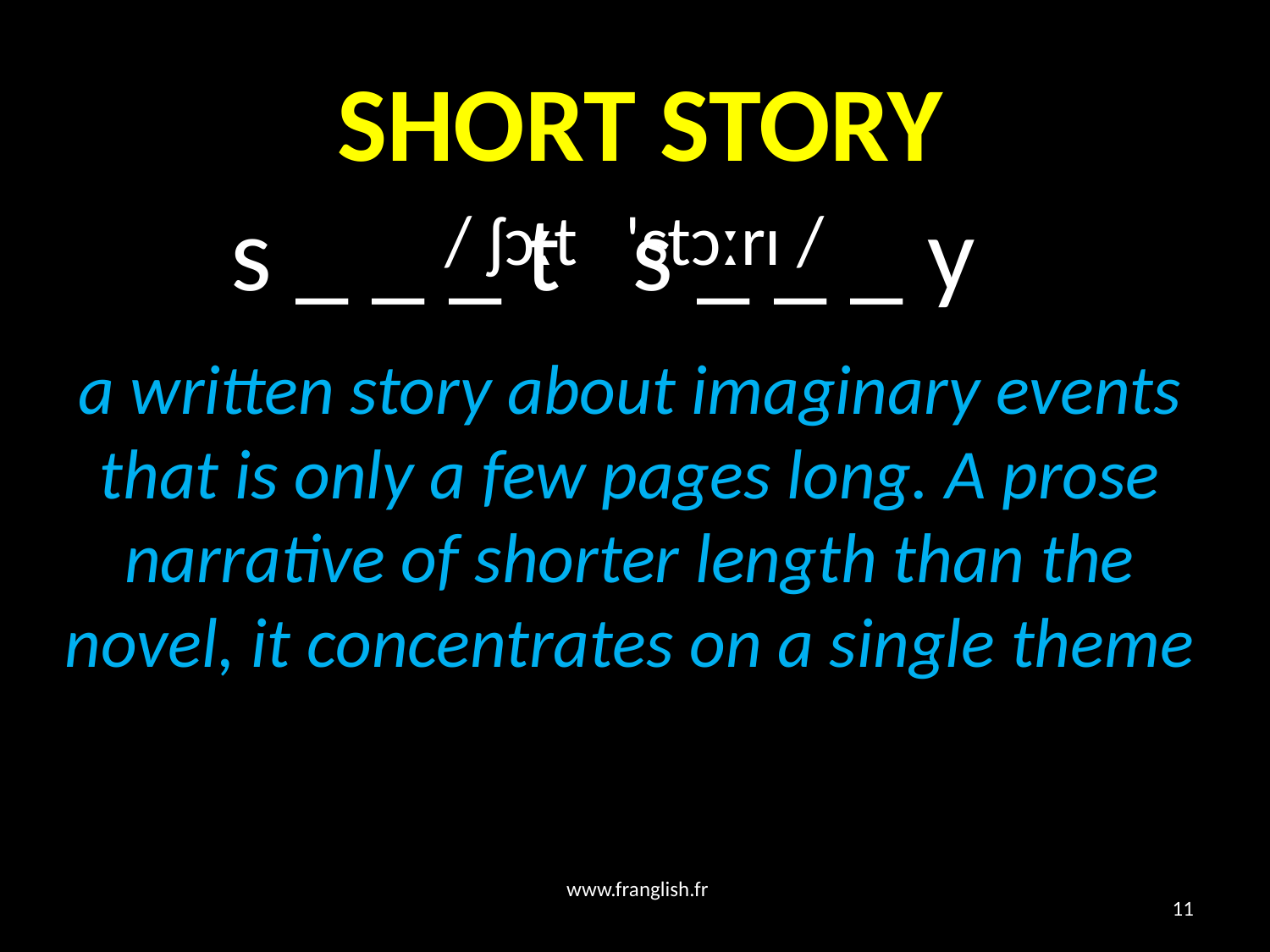

# SHORT STORY
  s _ _ _ t   s _ _ _ y
/ ʃɔːt   'stɔːrɪ /
a written story about imaginary events that is only a few pages long. A prose narrative of shorter length than the novel, it concentrates on a single theme
www.franglish.fr
11